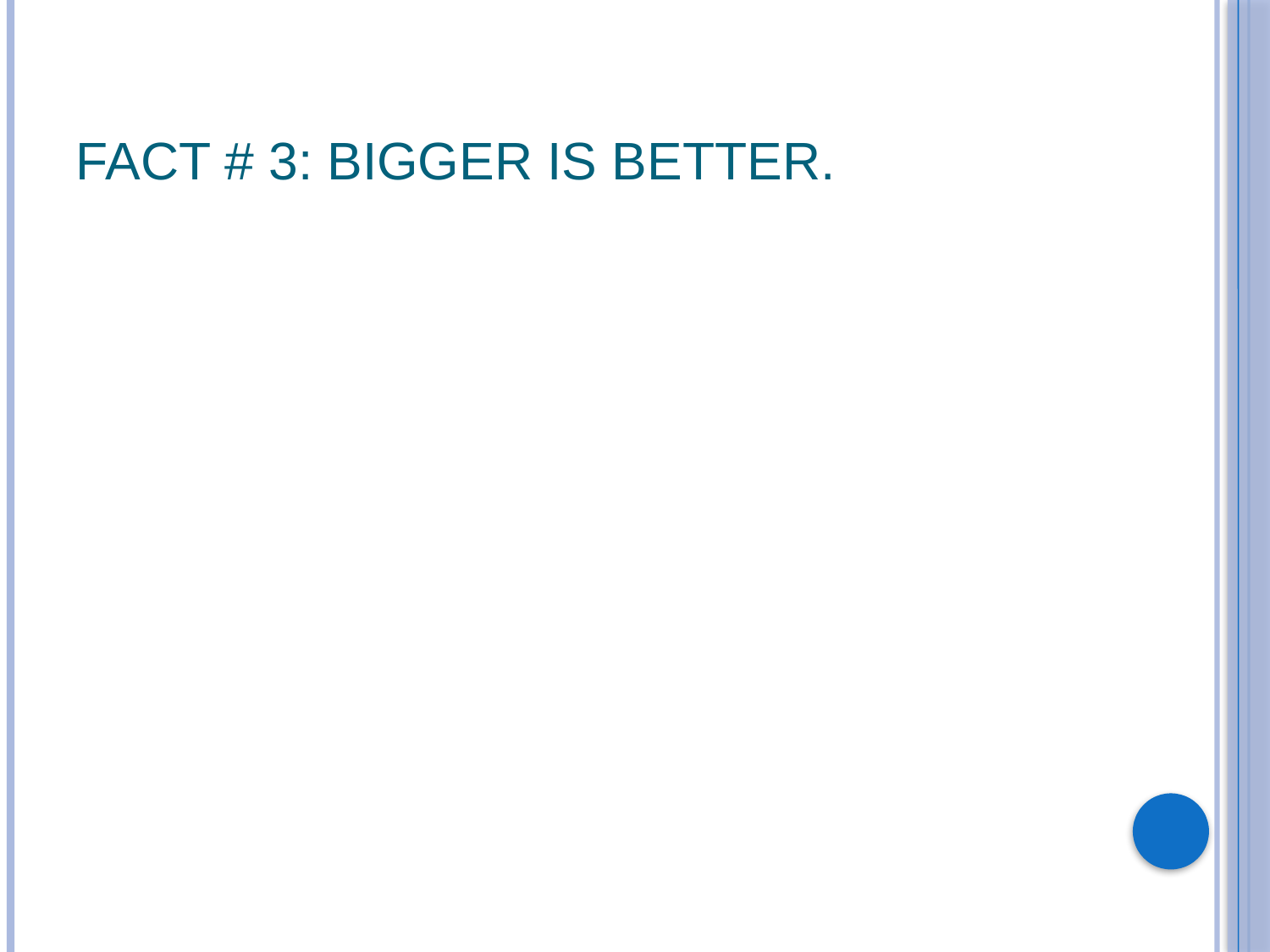

# Fact # 3: Bigger is better.